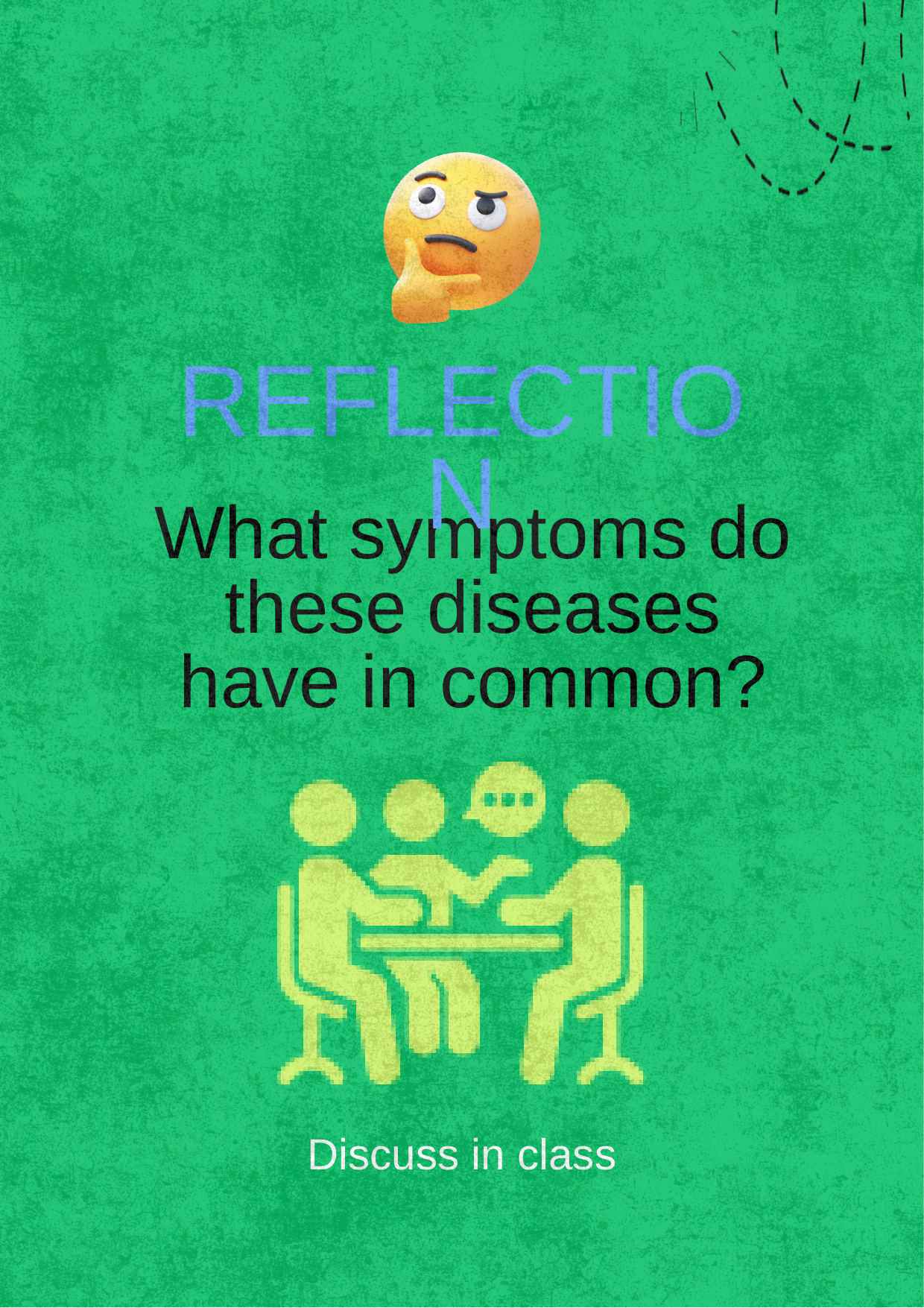

REFLECTION
What symptoms do these diseases have in common?

Discuss in class